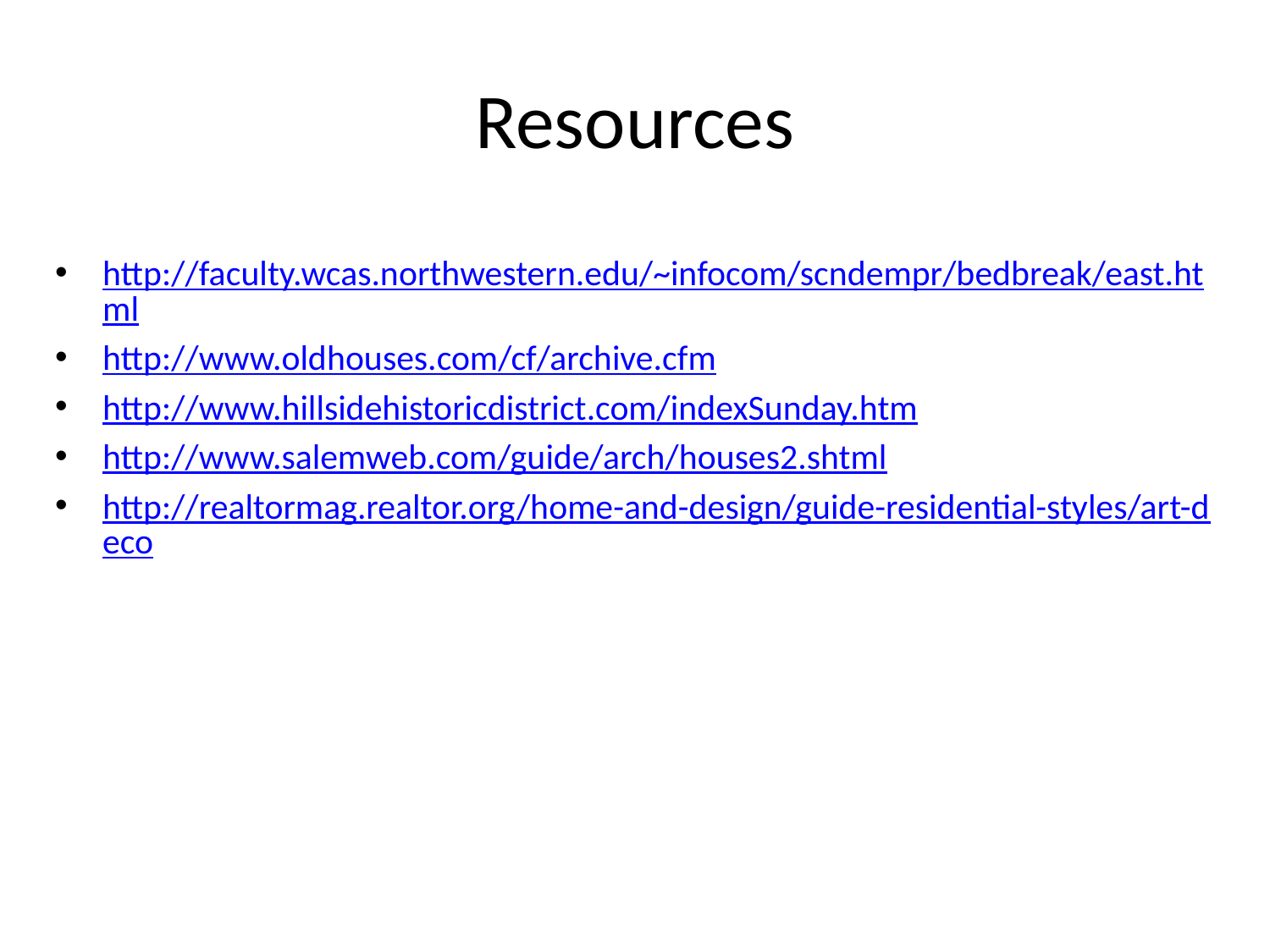

# Resources

http://faculty.wcas.northwestern.edu/~infocom/scndempr/bedbreak/east.html
http://www.oldhouses.com/cf/archive.cfm
http://www.hillsidehistoricdistrict.com/indexSunday.htm
http://www.salemweb.com/guide/arch/houses2.shtml
http://realtormag.realtor.org/home-and-design/guide-residential-styles/art-deco